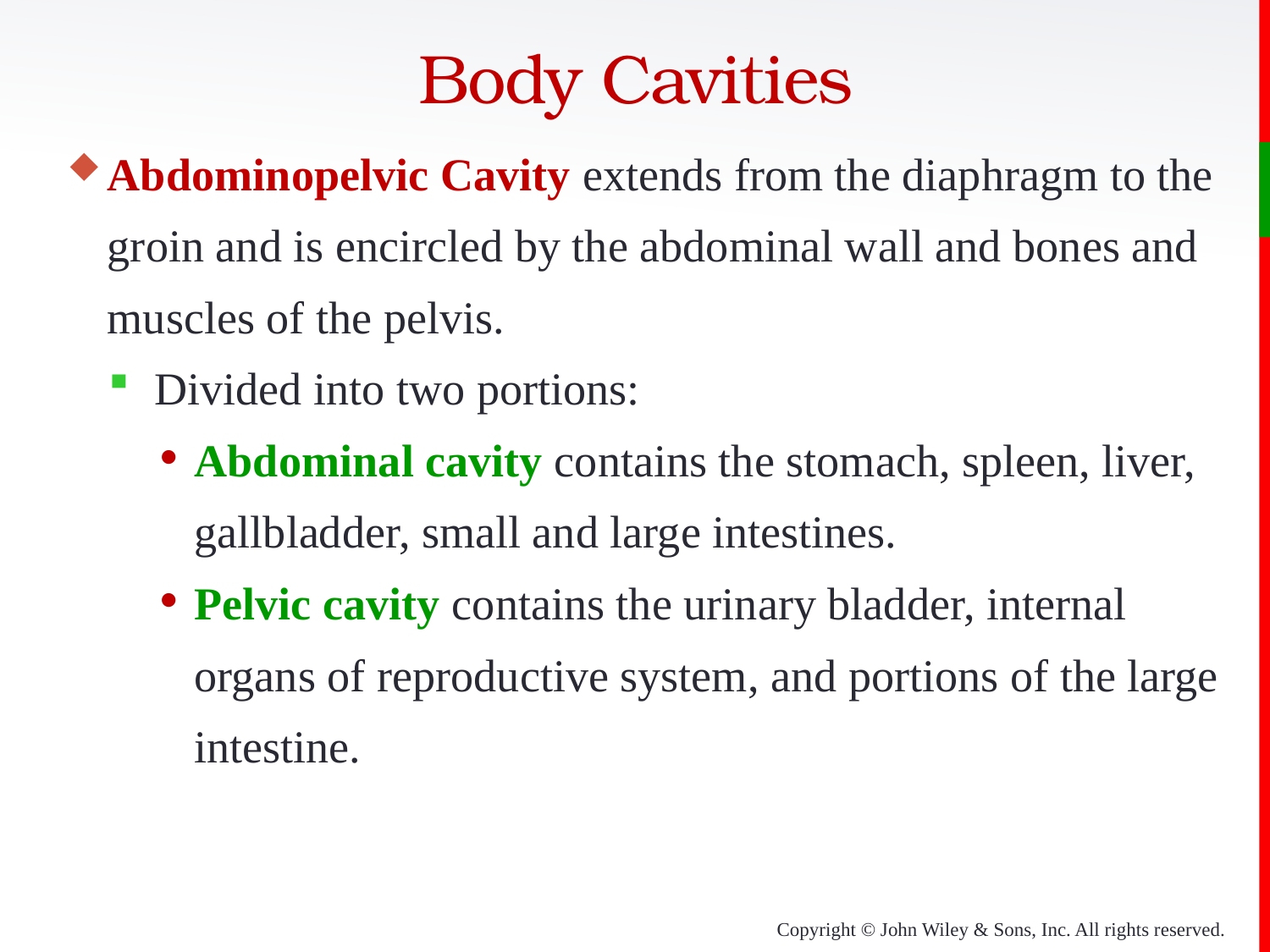

# Body Cavities
Abdominopelvic Cavity extends from the diaphragm to the groin and is encircled by the abdominal wall and bones and muscles of the pelvis.
Divided into two portions:
Abdominal cavity contains the stomach, spleen, liver, gallbladder, small and large intestines.
Pelvic cavity contains the urinary bladder, internal organs of reproductive system, and portions of the large intestine.